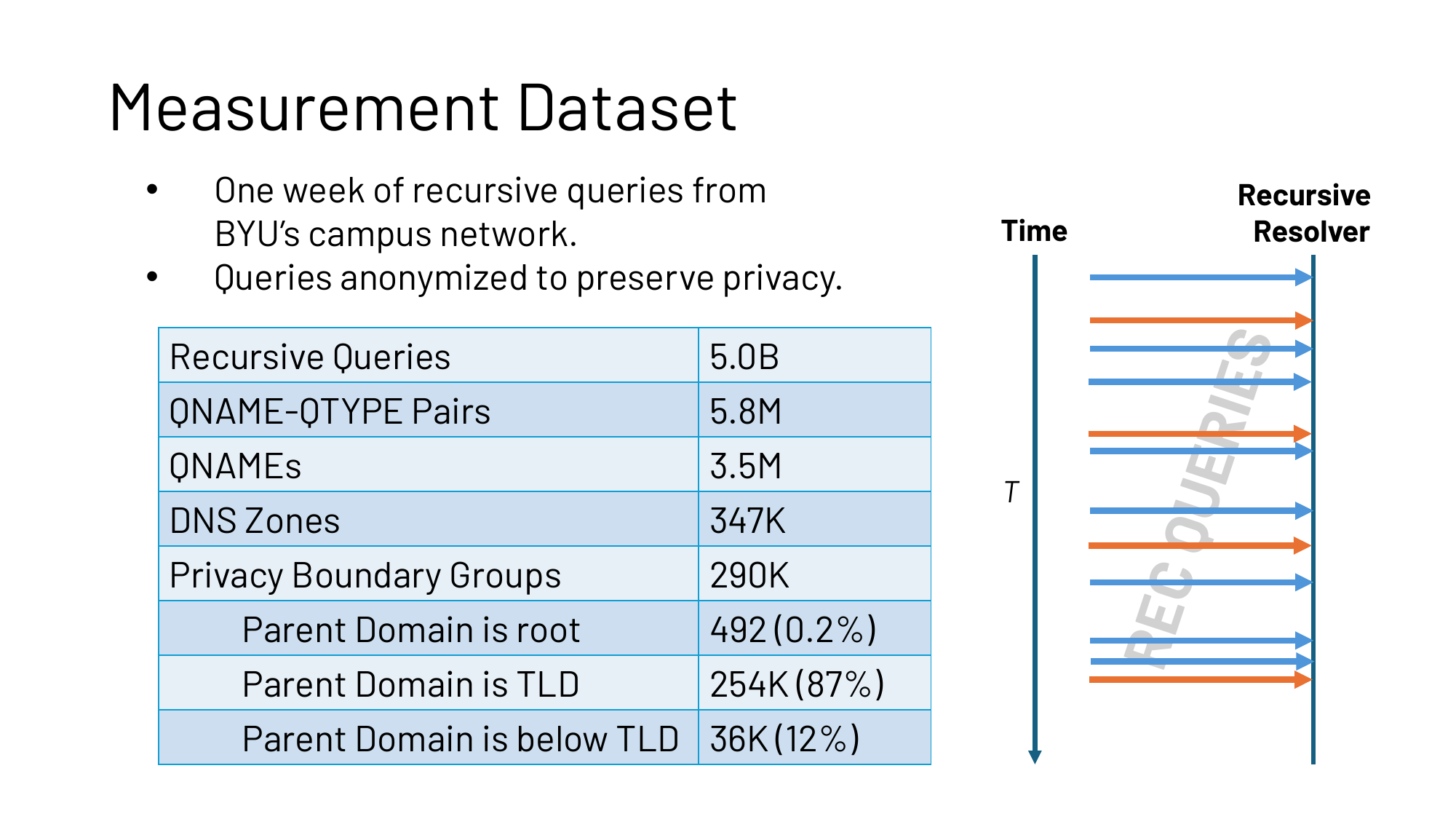

# Measurement Dataset
One week of recursive queries from BYU’s campus network.
Queries anonymized to preserve privacy.
Recursive
Resolver
Time
| Recursive Queries | 5.0B |
| --- | --- |
| QNAME-QTYPE Pairs | 5.8M |
| QNAMEs | 3.5M |
| DNS Zones | 347K |
| Privacy Boundary Groups | 290K |
| Parent Domain is root | 492 (0.2%) |
| Parent Domain is TLD | 254K (87%) |
| Parent Domain is below TLD | 36K (12%) |
REC QUERIES
T